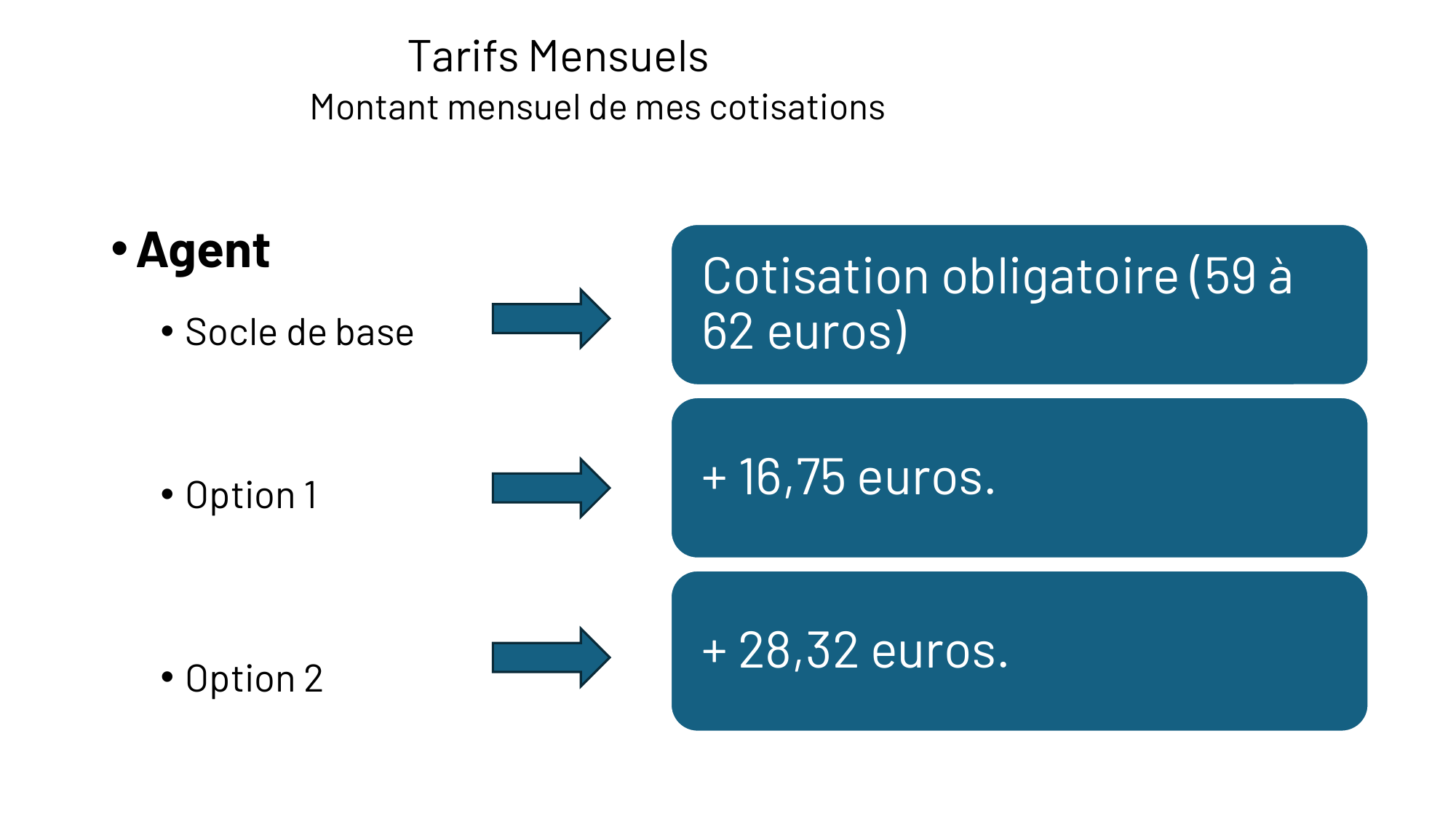

# Tarifs Mensuels Montant mensuel de mes cotisations
Agent

Socle de base

Option 1

Option 2

Cotisation obligatoire (59 à 62 euros)
+ 16,75 euros.
+ 28,32 euros.